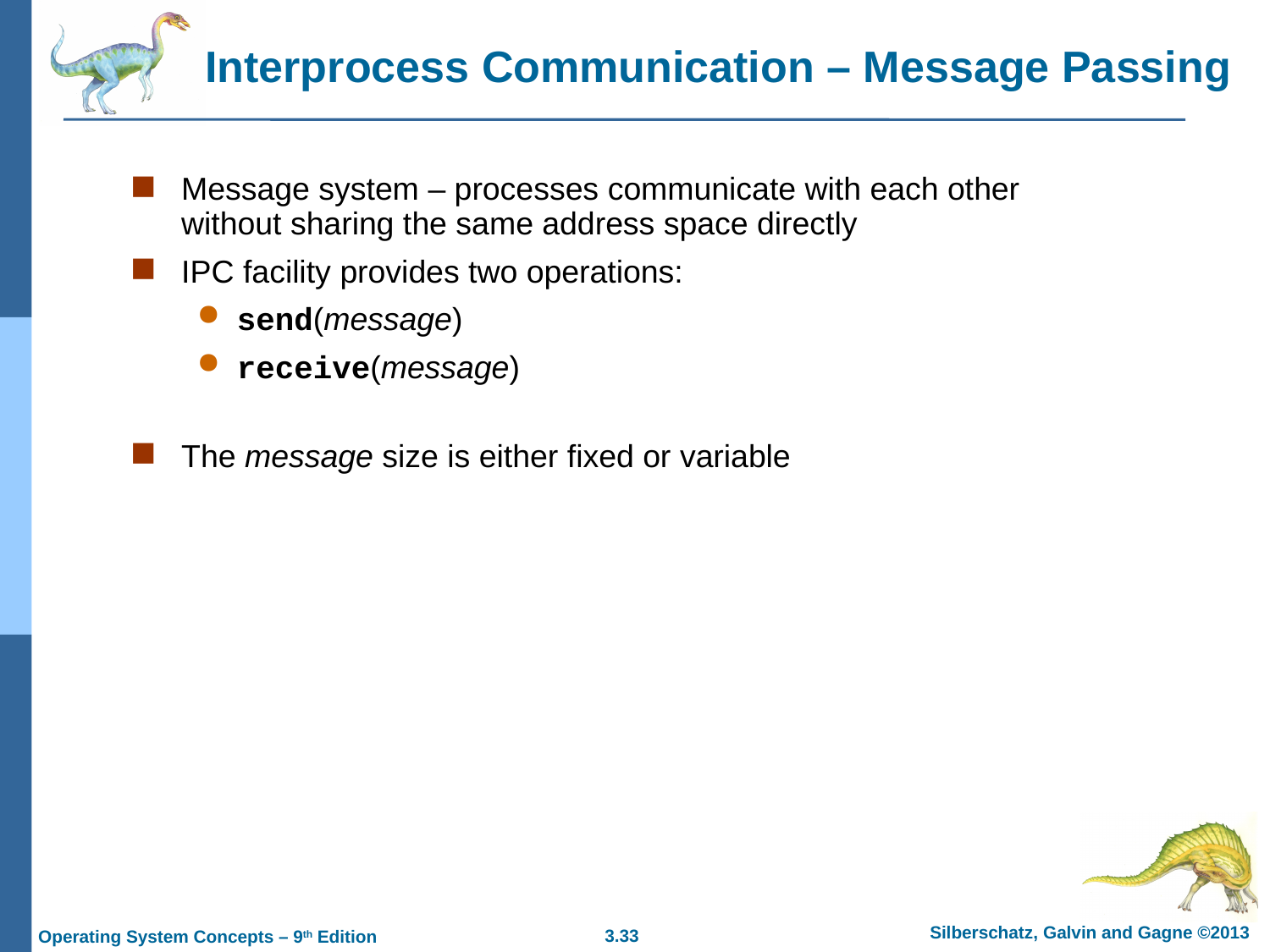

Interprocess Communication – Message Passing
Message system – processes communicate with each other without sharing the same address space directly
IPC facility provides two operations:
send(message)
receive(message)

The message size is either fixed or variable